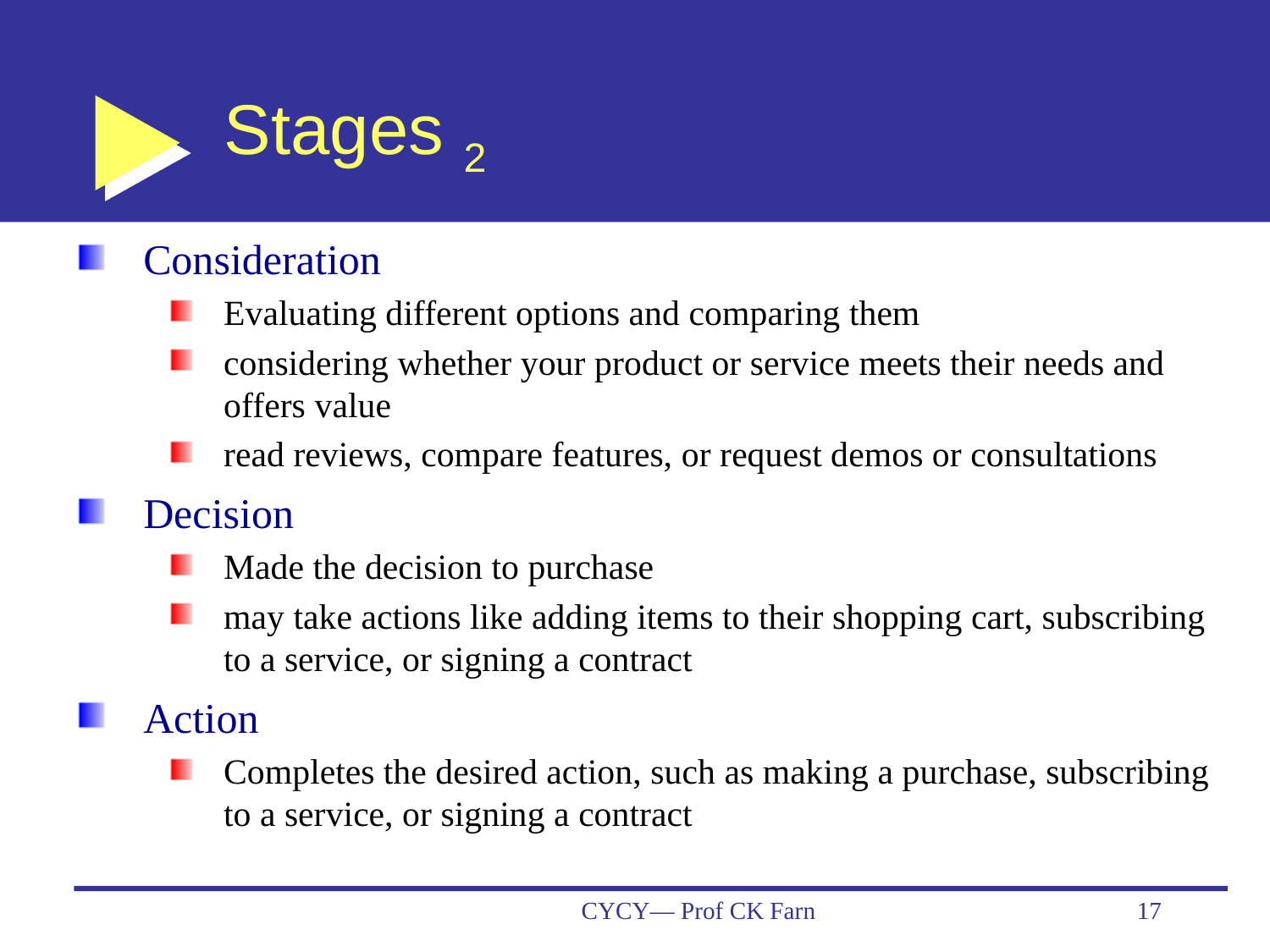

# Stages 2
Consideration
Evaluating different options and comparing them
considering whether your product or service meets their needs and offers value
read reviews, compare features, or request demos or consultations
Decision
Made the decision to purchase
may take actions like adding items to their shopping cart, subscribing to a service, or signing a contract
Action
Completes the desired action, such as making a purchase, subscribing to a service, or signing a contract
CYCY— Prof CK Farn
17